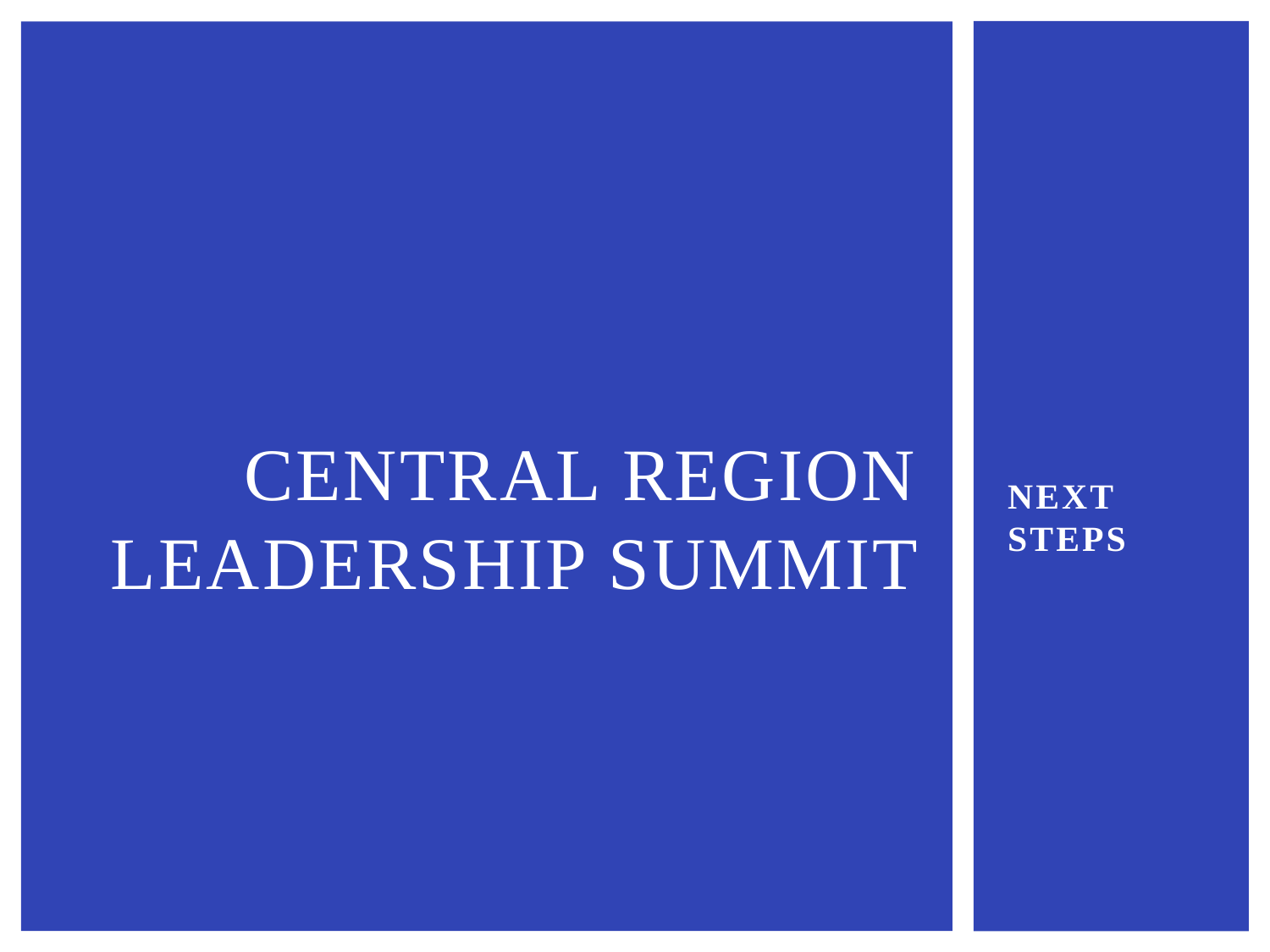

# Central Region Leadership Summit
NEXT STEPS